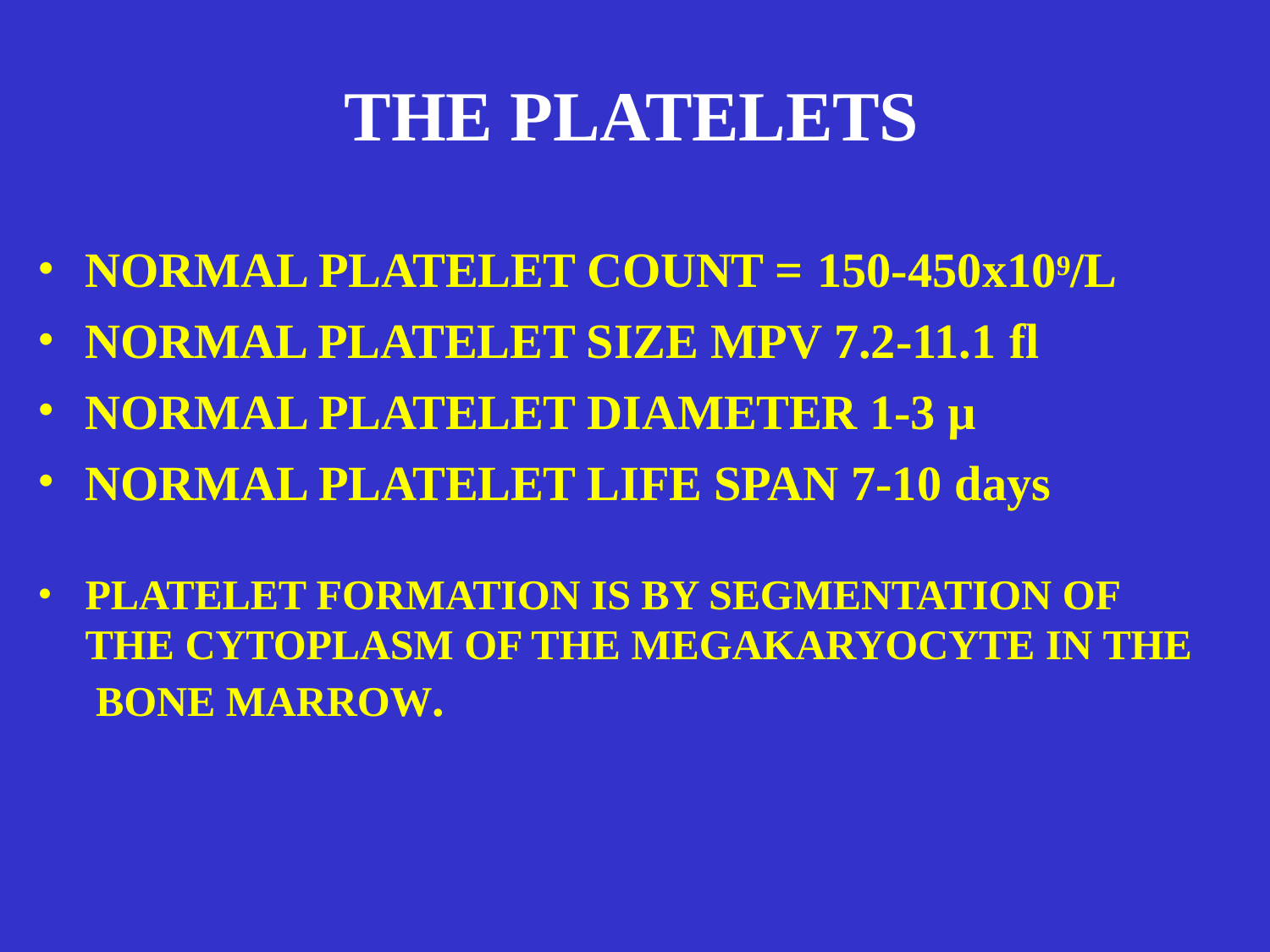

# THE PLATELETS
NORMAL PLATELET COUNT = 150-450x109/L
NORMAL PLATELET SIZE MPV 7.2-11.1 fl
NORMAL PLATELET DIAMETER 1-3 µ
NORMAL PLATELET LIFE SPAN 7-10 days

PLATELET FORMATION IS BY SEGMENTATION OF  THE CYTOPLASM OF THE MEGAKARYOCYTE IN THE  BONE MARROW.